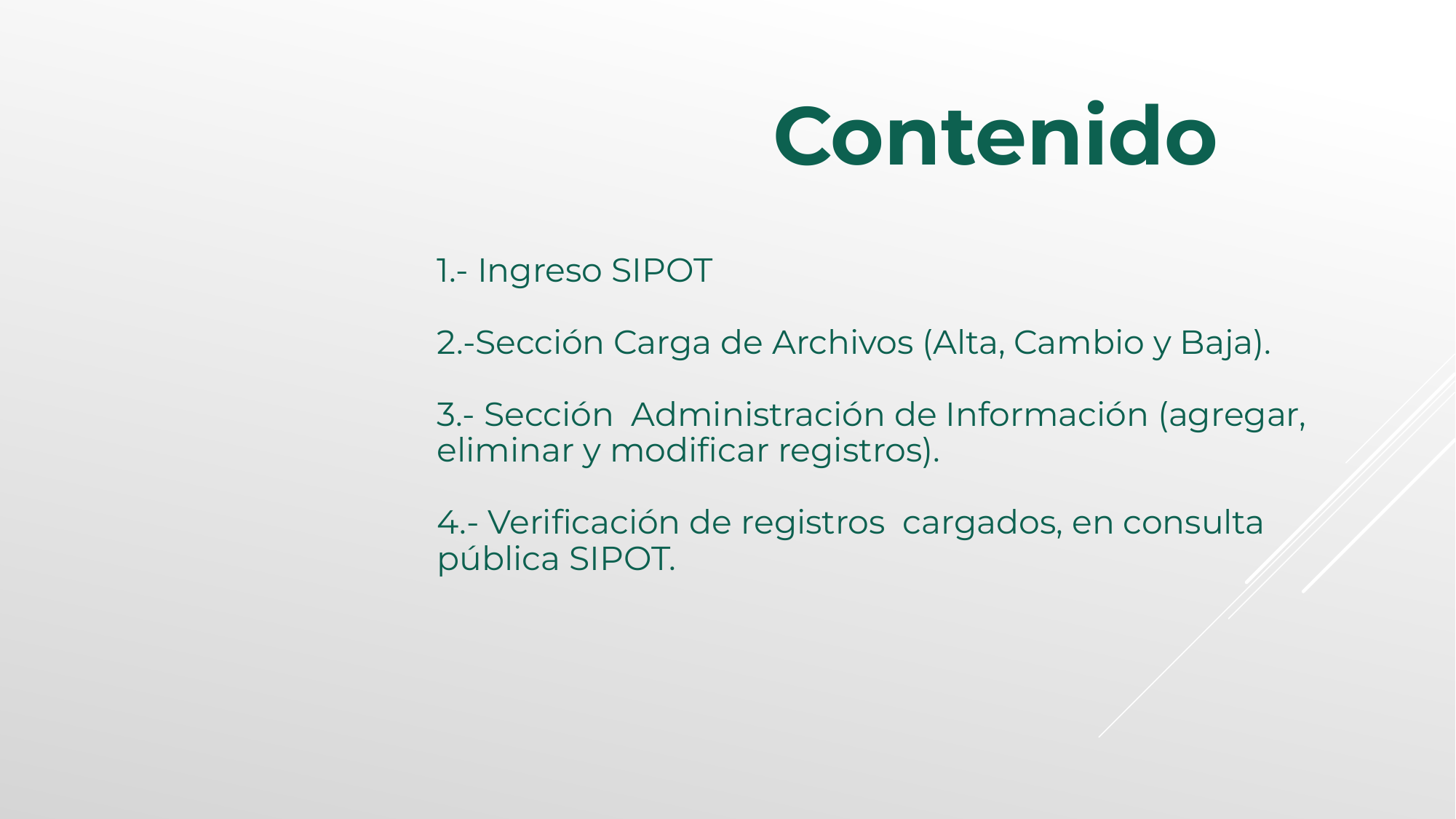

Contenido
1.- Ingreso SIPOT

2.-Sección Carga de Archivos (Alta, Cambio y Baja).

3.- Sección  Administración de Información (agregar, eliminar y modificar registros).

4.- Verificación de registros  cargados, en consulta pública SIPOT.